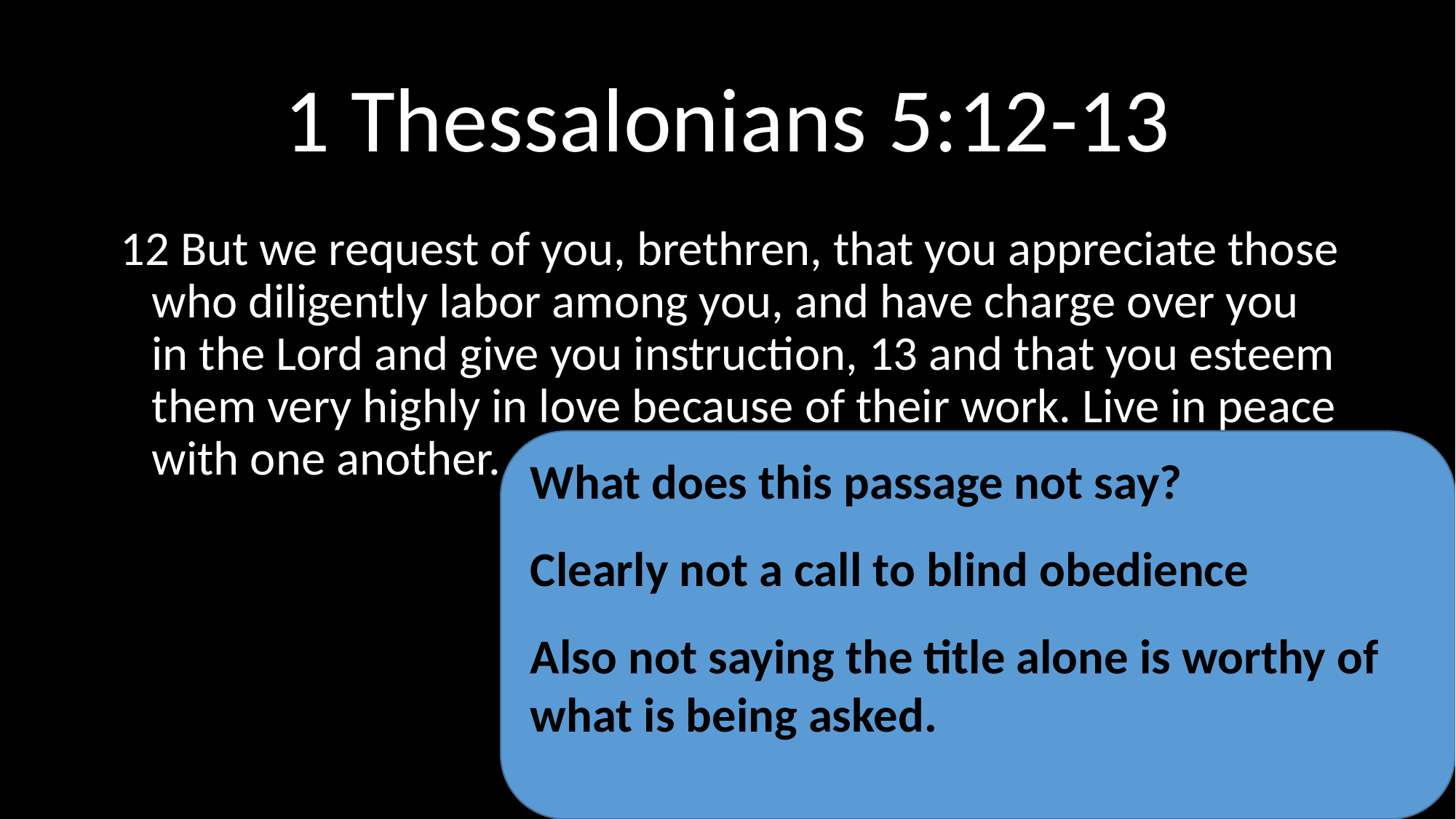

# 1 Thessalonians 5:12-13
 12 But we request of you, brethren, that you appreciate those who diligently labor among you, and have charge over you in the Lord and give you instruction, 13 and that you esteem them very highly in love because of their work. Live in peace with one another.
What does this passage not say?

Clearly not a call to blind obedience

Also not saying the title alone is worthy of what is being asked.